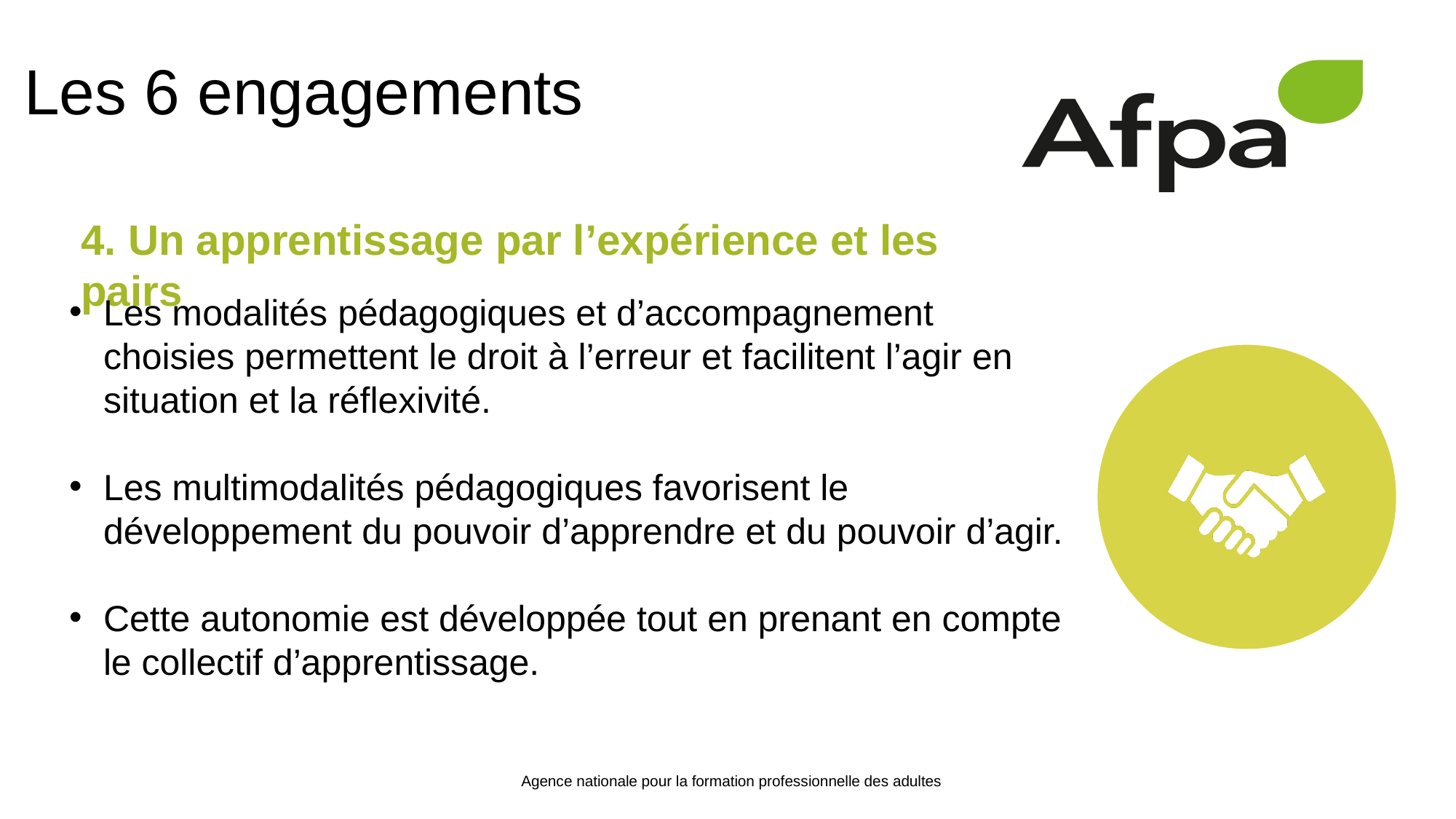

Les 6 engagements
4. Un apprentissage par l’expérience et les pairs
Les modalités pédagogiques et d’accompagnement choisies permettent le droit à l’erreur et facilitent l’agir en situation et la réflexivité.

Les multimodalités pédagogiques favorisent le développement du pouvoir d’apprendre et du pouvoir d’agir.

Cette autonomie est développée tout en prenant en compte le collectif d’apprentissage.